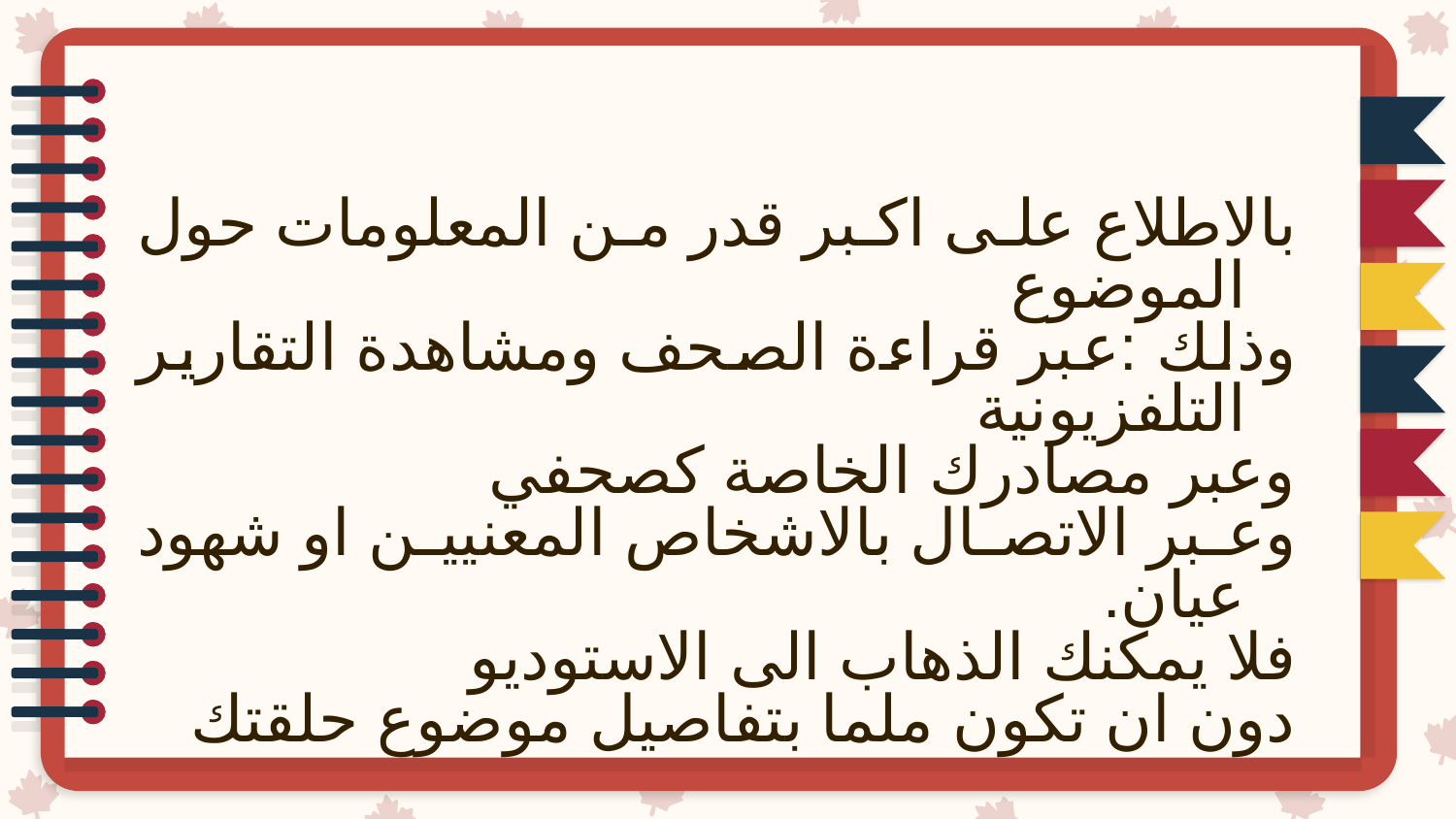

بالاطلاع على اكبر قدر من المعلومات حول الموضوع
وذلك :عبر قراءة الصحف ومشاهدة التقارير التلفزيونية
وعبر مصادرك الخاصة كصحفي
وعبر الاتصال بالاشخاص المعنيين او شهود عيان.
فلا يمكنك الذهاب الى الاستوديو
دون ان تكون ملما بتفاصيل موضوع حلقتك